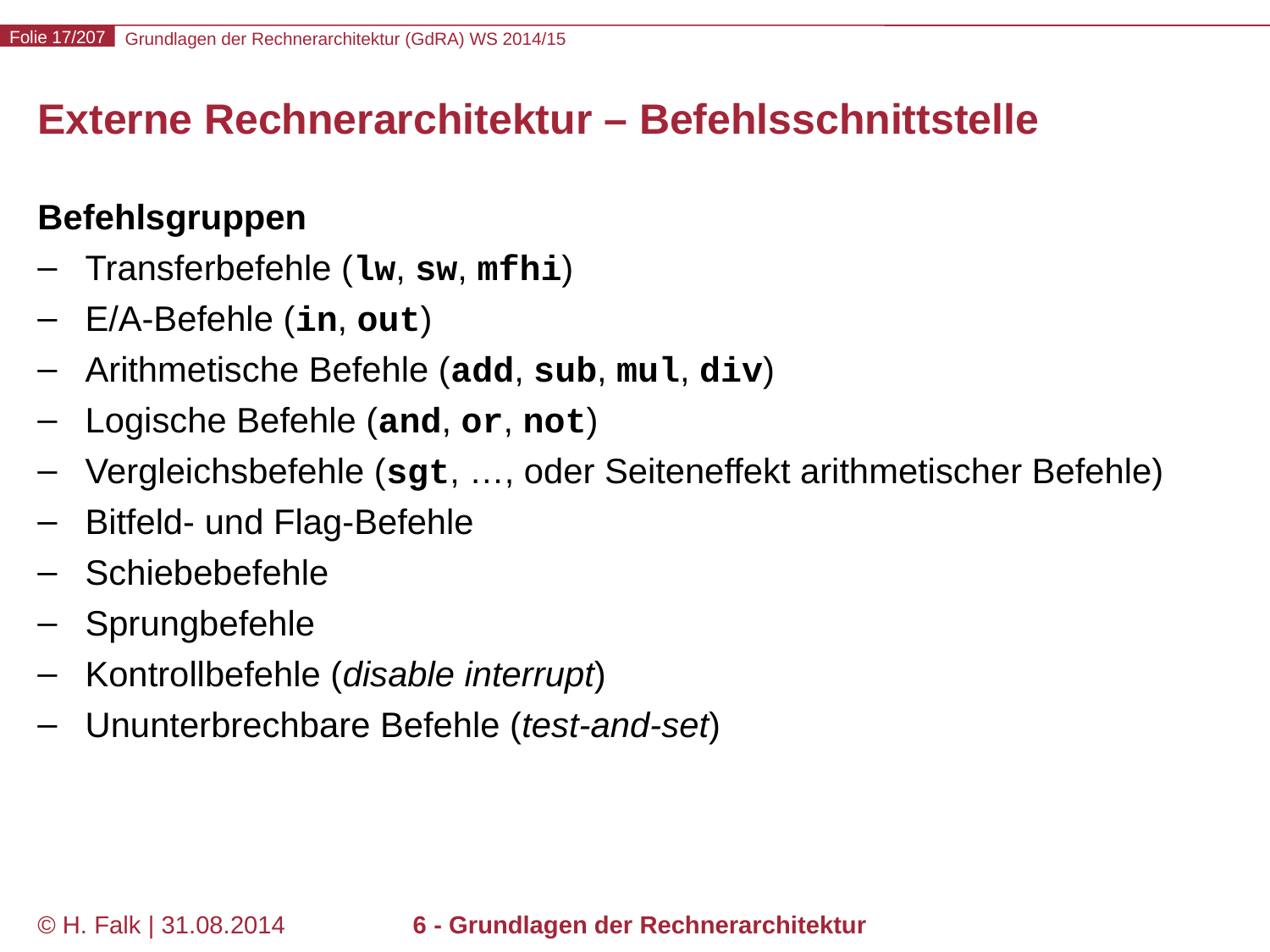

# Externe Rechnerarchitektur – Befehlsschnittstelle
Befehlsgruppen
Transferbefehle (lw, sw, mfhi)
E/A-Befehle (in, out)
Arithmetische Befehle (add, sub, mul, div)
Logische Befehle (and, or, not)
Vergleichsbefehle (sgt, …, oder Seiteneffekt arithmetischer Befehle)
Bitfeld- und Flag-Befehle
Schiebebefehle
Sprungbefehle
Kontrollbefehle (disable interrupt)
Ununterbrechbare Befehle (test-and-set)
© H. Falk | 31.08.2014
6 - Grundlagen der Rechnerarchitektur